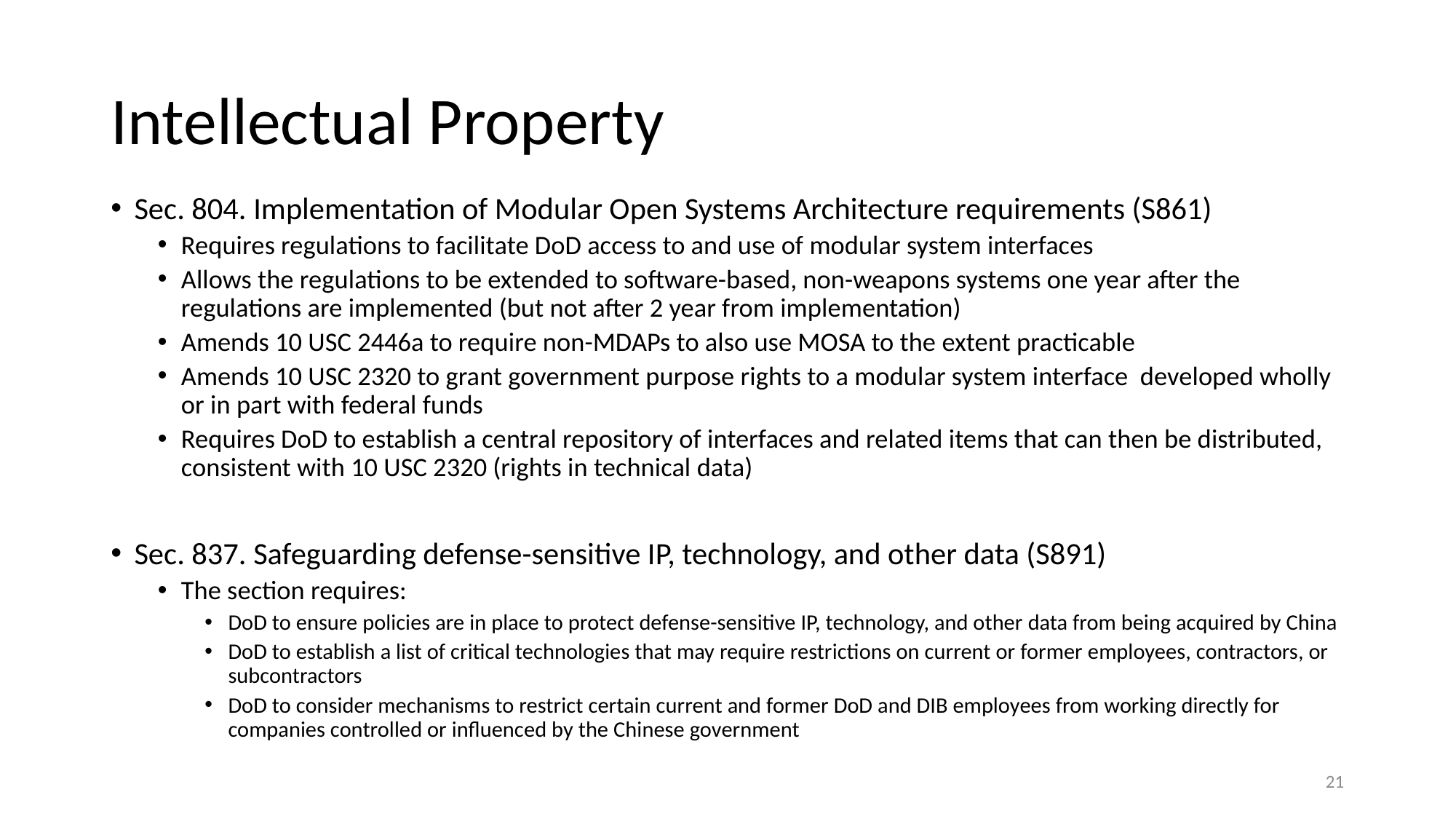

# Intellectual Property
Sec. 804. Implementation of Modular Open Systems Architecture requirements (S861)
Requires regulations to facilitate DoD access to and use of modular system interfaces
Allows the regulations to be extended to software-based, non-weapons systems one year after the regulations are implemented (but not after 2 year from implementation)
Amends 10 USC 2446a to require non-MDAPs to also use MOSA to the extent practicable
Amends 10 USC 2320 to grant government purpose rights to a modular system interface  developed wholly or in part with federal funds
Requires DoD to establish a central repository of interfaces and related items that can then be distributed, consistent with 10 USC 2320 (rights in technical data)

Sec. 837. Safeguarding defense-sensitive IP, technology, and other data (S891)
The section requires:
DoD to ensure policies are in place to protect defense-sensitive IP, technology, and other data from being acquired by China
DoD to establish a list of critical technologies that may require restrictions on current or former employees, contractors, or subcontractors
DoD to consider mechanisms to restrict certain current and former DoD and DIB employees from working directly for companies controlled or influenced by the Chinese government

21